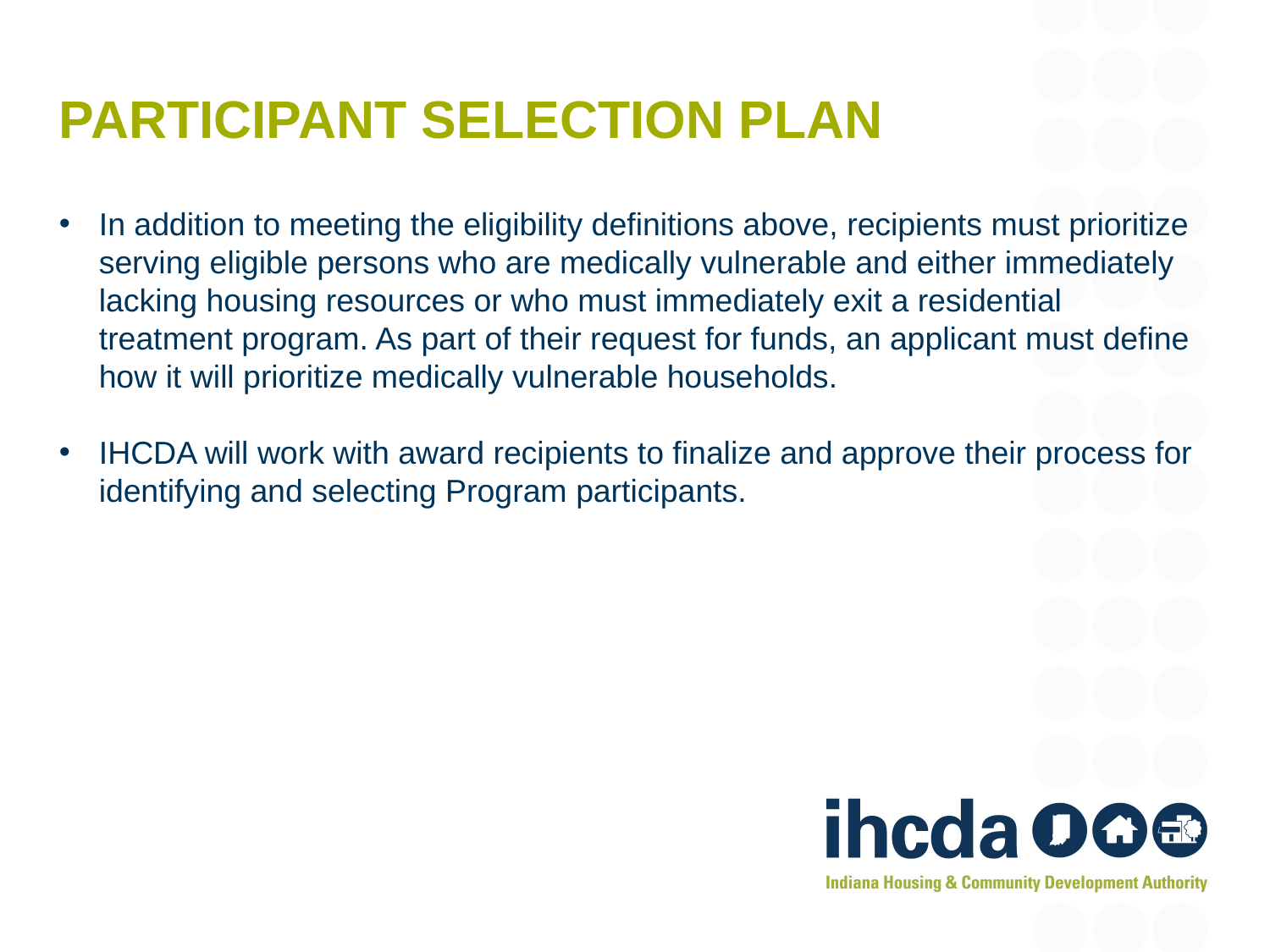

# Participant selection plan
In addition to meeting the eligibility definitions above, recipients must prioritize serving eligible persons who are medically vulnerable and either immediately lacking housing resources or who must immediately exit a residential treatment program. As part of their request for funds, an applicant must define how it will prioritize medically vulnerable households.

IHCDA will work with award recipients to finalize and approve their process for identifying and selecting Program participants.